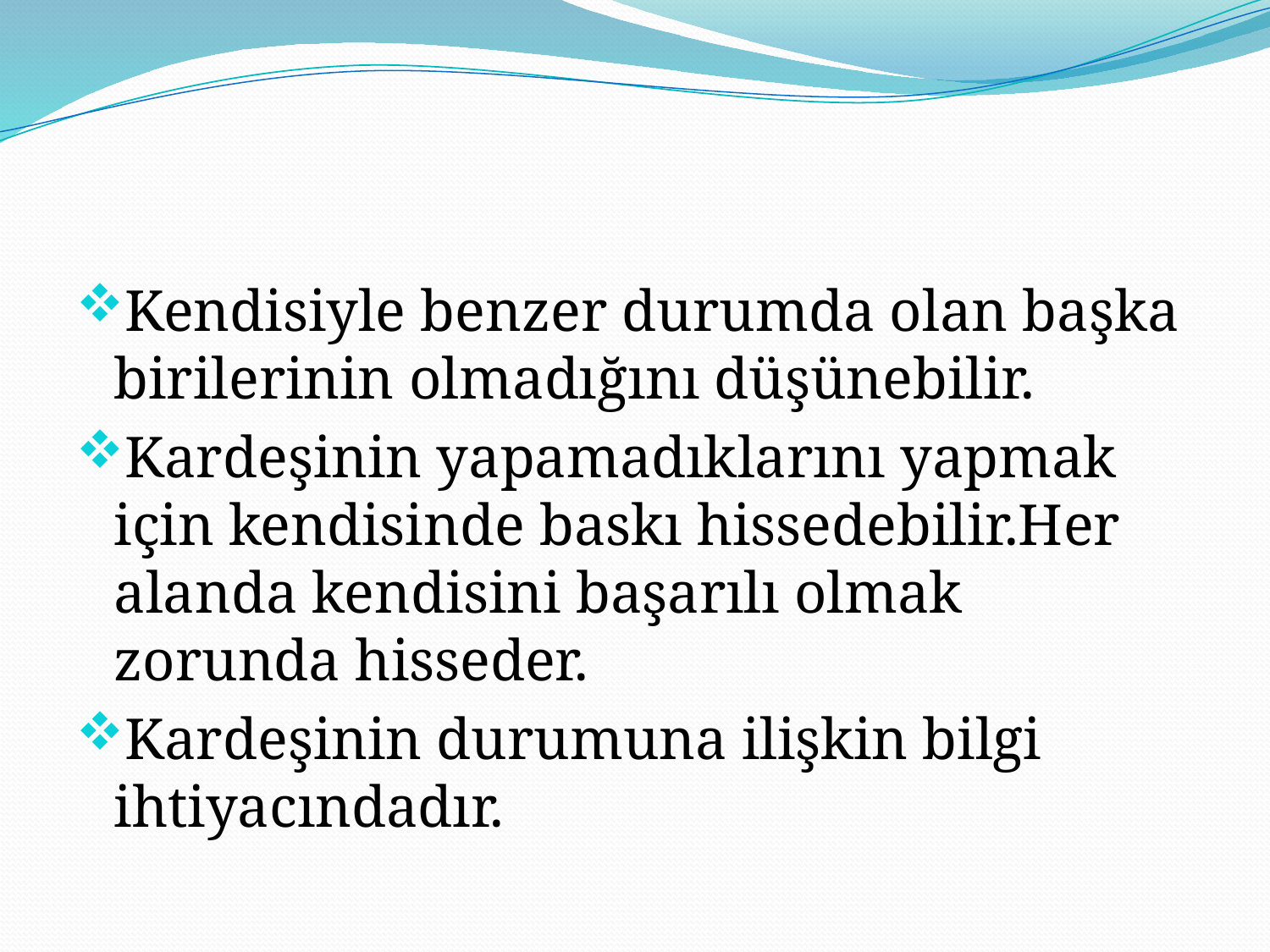

#
Kendisiyle benzer durumda olan başka birilerinin olmadığını düşünebilir.
Kardeşinin yapamadıklarını yapmak için kendisinde baskı hissedebilir.Her alanda kendisini başarılı olmak zorunda hisseder.
Kardeşinin durumuna ilişkin bilgi ihtiyacındadır.